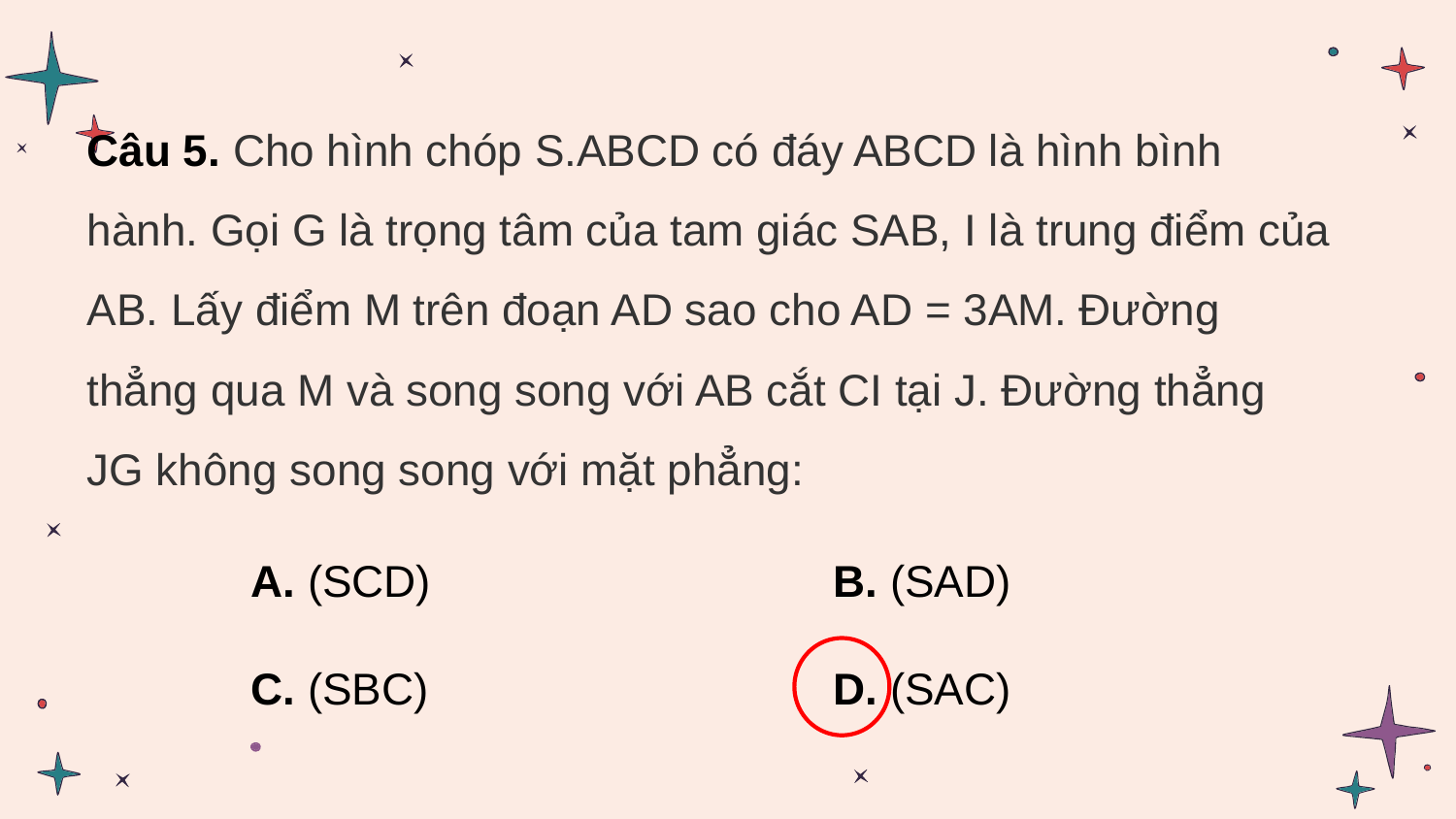

Câu 5. Cho hình chóp S.ABCD có đáy ABCD là hình bình hành. Gọi G là trọng tâm của tam giác SAB, I là trung điểm của AB. Lấy điểm M trên đoạn AD sao cho AD = 3AM. Đường thẳng qua M và song song với AB cắt CI tại J. Đường thẳng JG không song song với mặt phẳng:
A. (SCD)			B. (SAD)
C. (SBC)			D. (SAC)